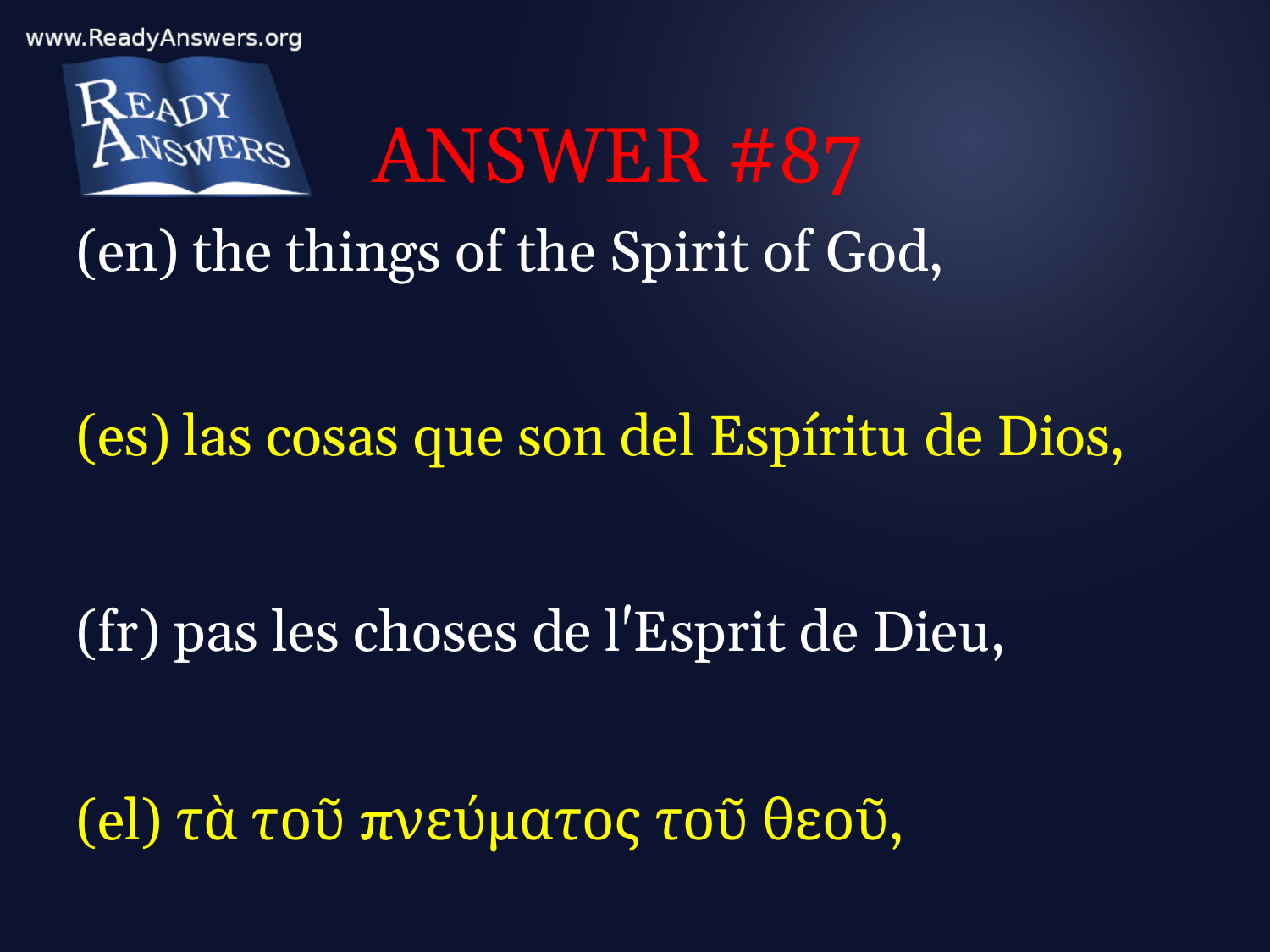

# ANSWER #87
(en) the things of the Spirit of God,
(es) las cosas que son del Espíritu de Dios,
(fr) pas les choses de l'Esprit de Dieu,
(el) τὰ τοῦ πνεύματος τοῦ θεοῦ,